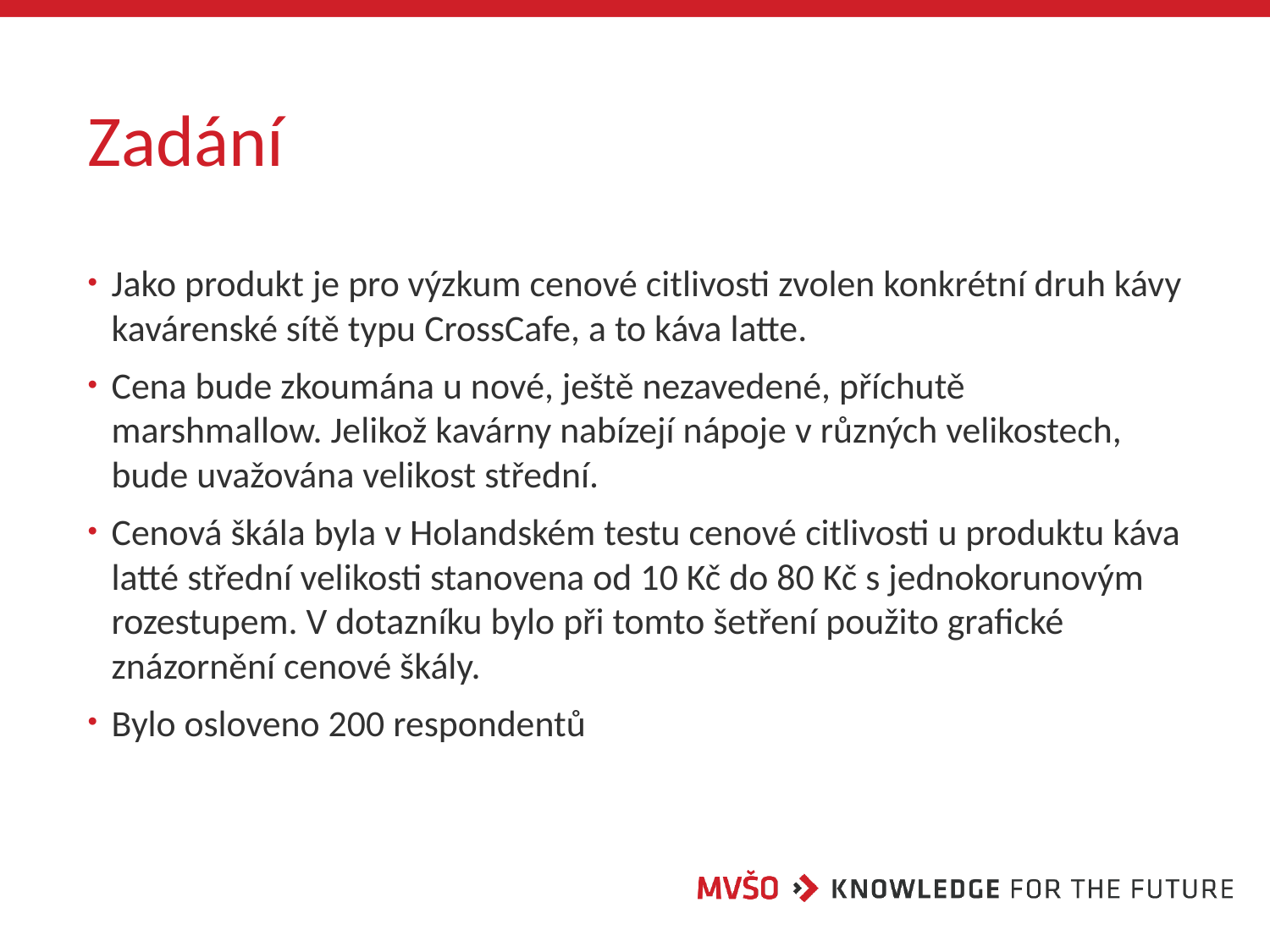

# Zadání
Jako produkt je pro výzkum cenové citlivosti zvolen konkrétní druh kávy kavárenské sítě typu CrossCafe, a to káva latte.
Cena bude zkoumána u nové, ještě nezavedené, příchutě marshmallow. Jelikož kavárny nabízejí nápoje v různých velikostech, bude uvažována velikost střední.
Cenová škála byla v Holandském testu cenové citlivosti u produktu káva latté střední velikosti stanovena od 10 Kč do 80 Kč s jednokorunovým rozestupem. V dotazníku bylo při tomto šetření použito grafické znázornění cenové škály.
Bylo osloveno 200 respondentů